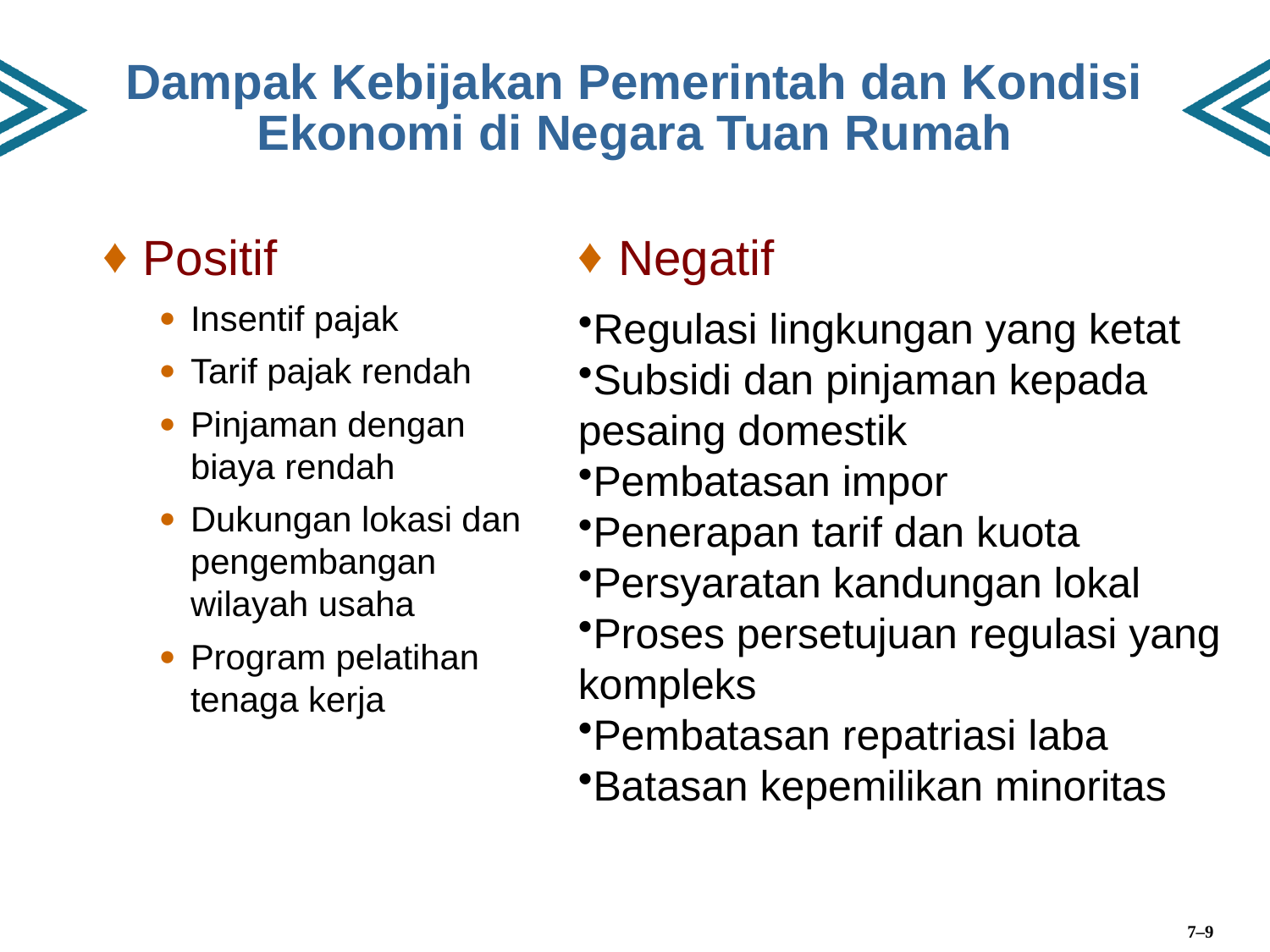

# Dampak Kebijakan Pemerintah dan Kondisi Ekonomi di Negara Tuan Rumah
Positif
Insentif pajak
Tarif pajak rendah
Pinjaman dengan biaya rendah
Dukungan lokasi dan pengembangan wilayah usaha
Program pelatihan tenaga kerja
Negatif

Regulasi lingkungan yang ketat
Subsidi dan pinjaman kepada pesaing domestik
Pembatasan impor
Penerapan tarif dan kuota
Persyaratan kandungan lokal
Proses persetujuan regulasi yang kompleks
Pembatasan repatriasi laba
Batasan kepemilikan minoritas
7–9